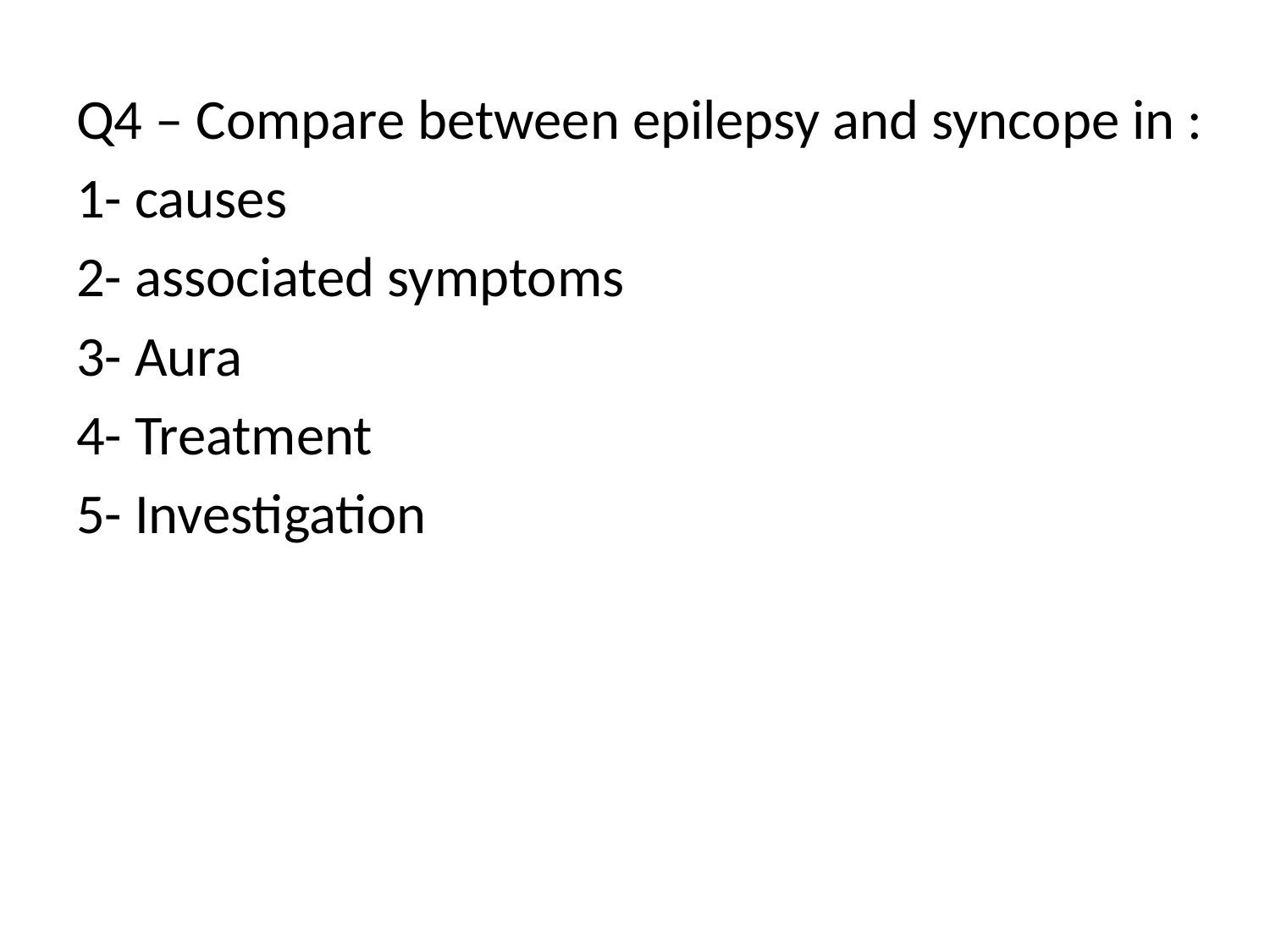

Q4 – Compare between epilepsy and syncope in :
1- causes
2- associated symptoms
3- Aura
4- Treatment
5- Investigation